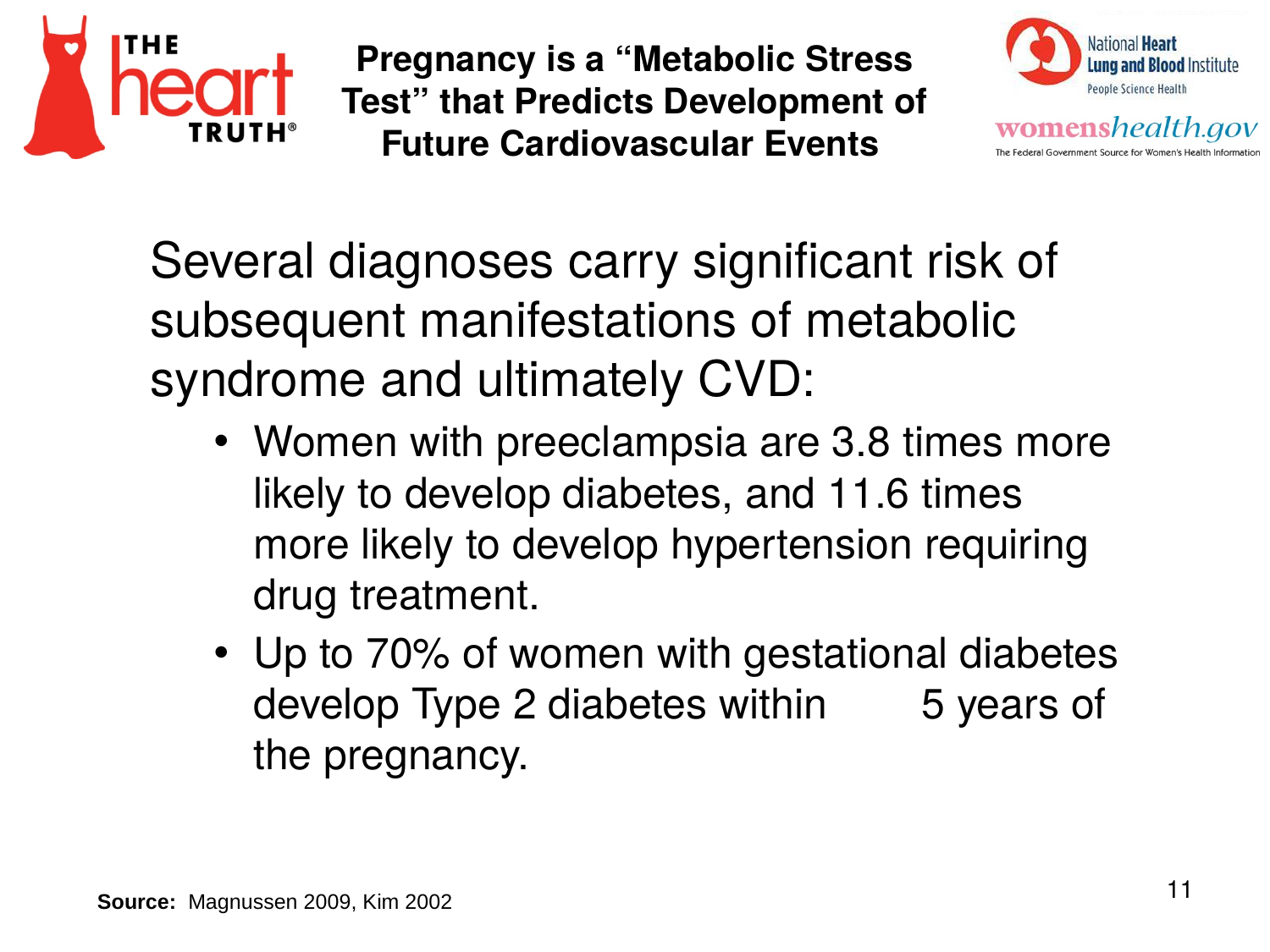

Pregnancy is a “Metabolic Stress Test” that Predicts Development of Future Cardiovascular Events
Several diagnoses carry significant risk of subsequent manifestations of metabolic syndrome and ultimately CVD:
Women with preeclampsia are 3.8 times more likely to develop diabetes, and 11.6 times more likely to develop hypertension requiring drug treatment.
Up to 70% of women with gestational diabetes develop Type 2 diabetes within        5 years of the pregnancy.
11
Source:  Magnussen 2009, Kim 2002